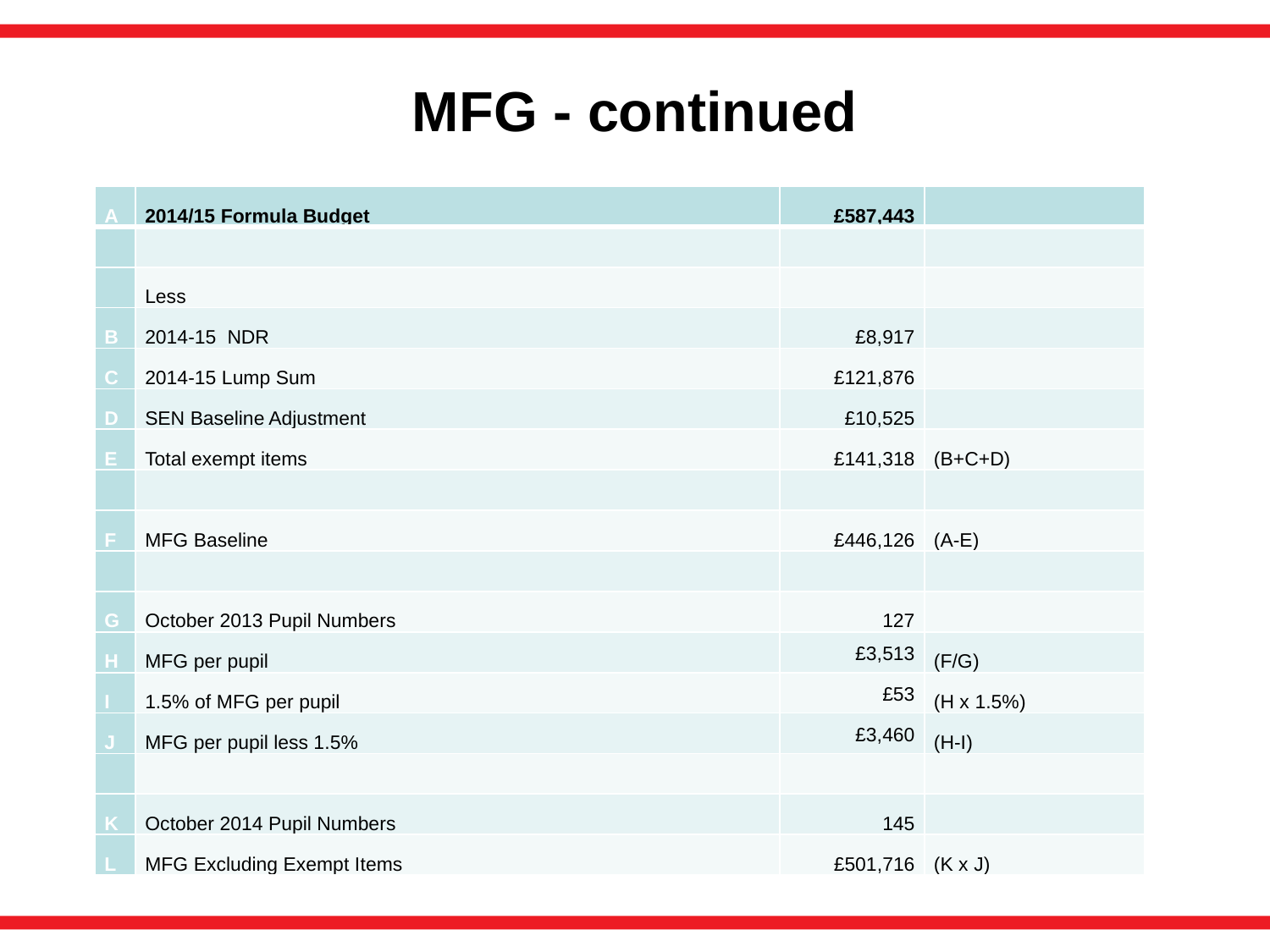

# MFG - continued
| A | 2014/15 Formula Budget | £587,443 |  |
| --- | --- | --- | --- |
|  |  |  |  |
|  | Less |  |  |
| B | 2014-15 NDR | £8,917 |  |
| C | 2014-15 Lump Sum | £121,876 |  |
| D | SEN Baseline Adjustment | £10,525 |  |
| E | Total exempt items | £141,318 | (B+C+D) |
|  |  |  |  |
| F | MFG Baseline | £446,126 | (A-E) |
|  |  |  |  |
| G | October 2013 Pupil Numbers | 127 |  |
| H | MFG per pupil | £3,513 | (F/G) |
| I | 1.5% of MFG per pupil | £53 | (H x 1.5%) |
| J | MFG per pupil less 1.5% | £3,460 | (H-I) |
|  |  |  |  |
| K | October 2014 Pupil Numbers | 145 |  |
| L | MFG Excluding Exempt Items | £501,716 | (K x J) |

	Funding